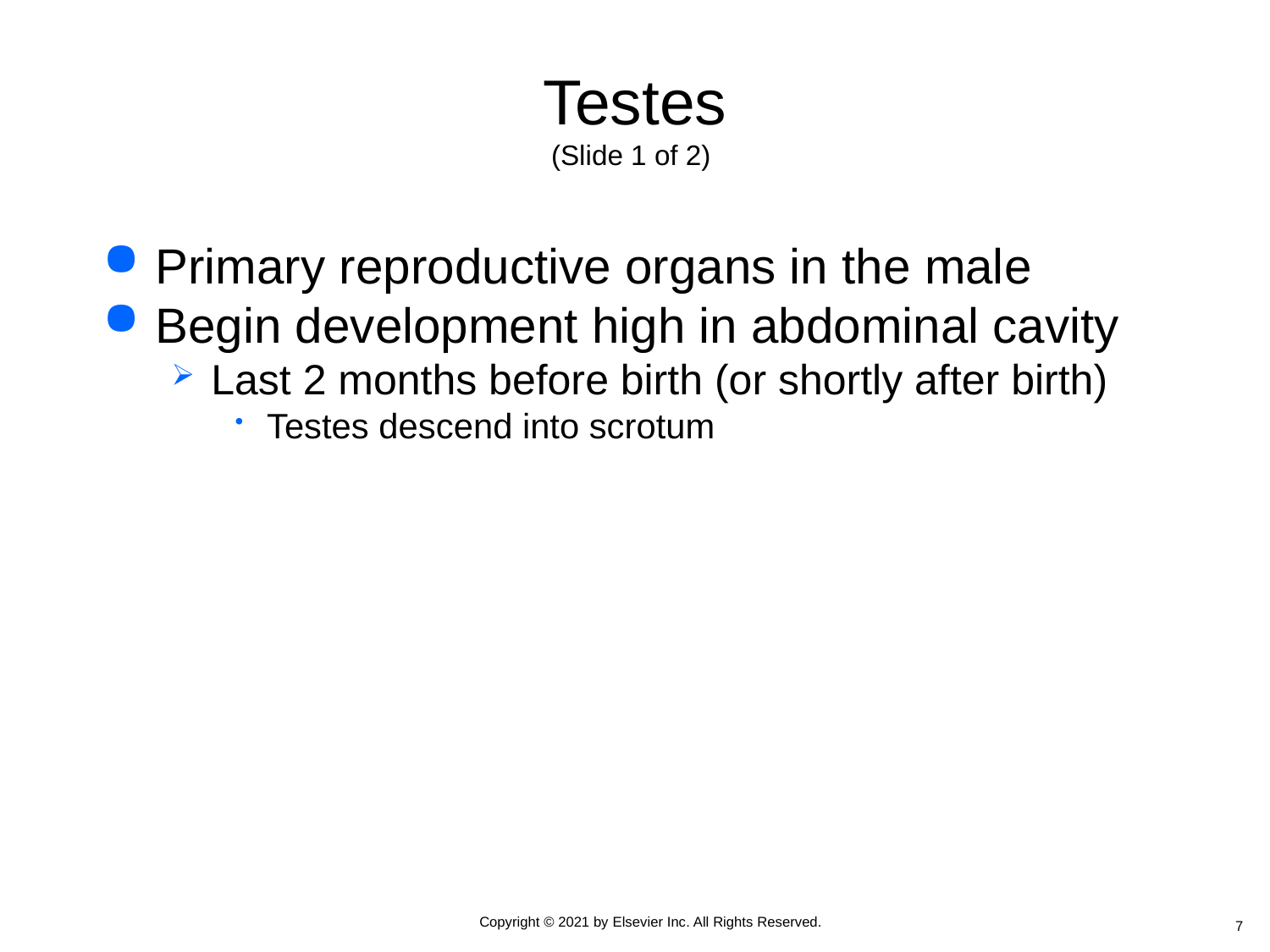

# Testes (Slide 1 of 2)
Primary reproductive organs in the male
Begin development high in abdominal cavity
Last 2 months before birth (or shortly after birth)
Testes descend into scrotum
7